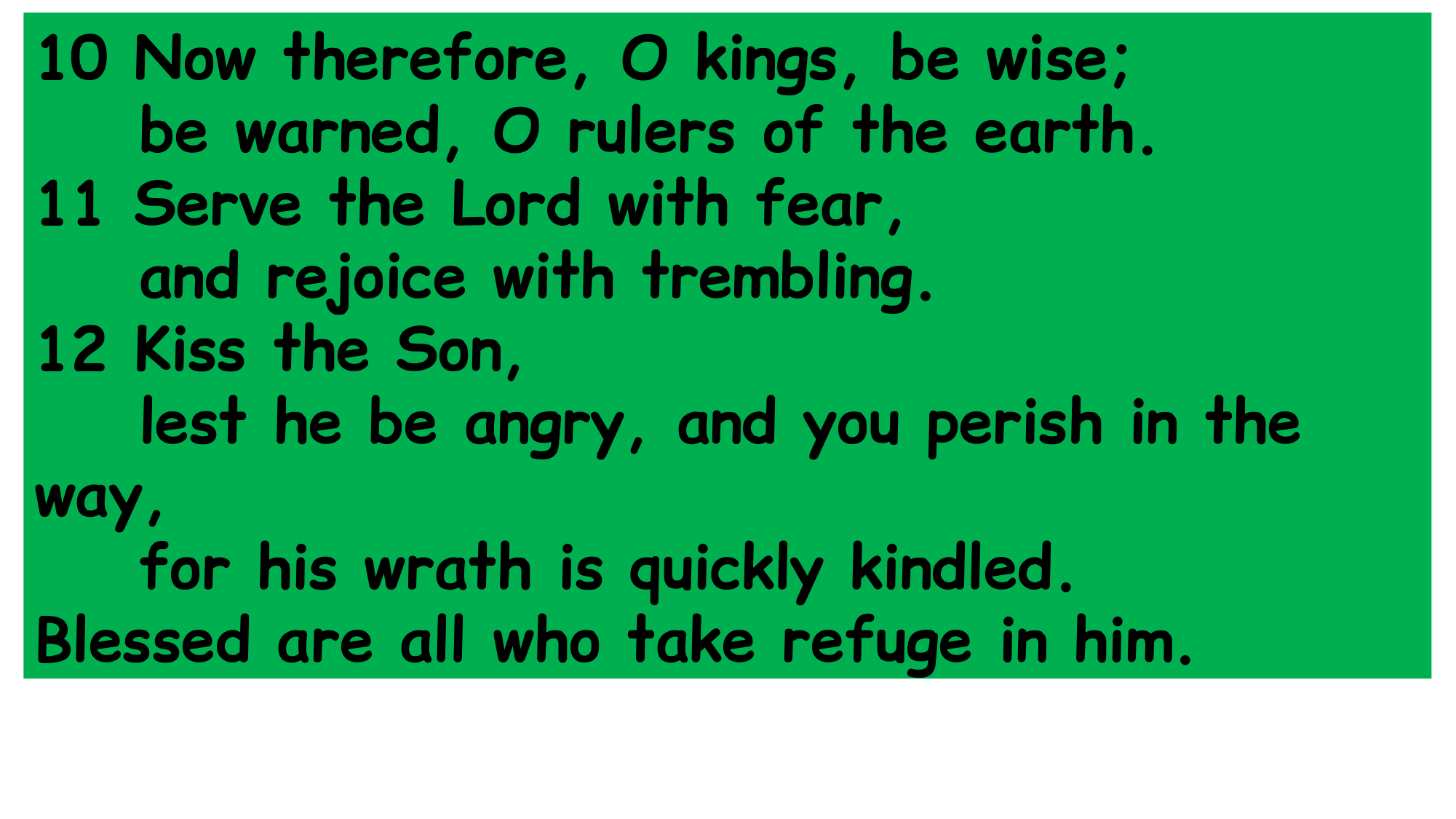

10 Now therefore, O kings, be wise;
    be warned, O rulers of the earth.
11 Serve the Lord with fear,
    and rejoice with trembling.
12 Kiss the Son,
    lest he be angry, and you perish in the way,
    for his wrath is quickly kindled.
Blessed are all who take refuge in him.